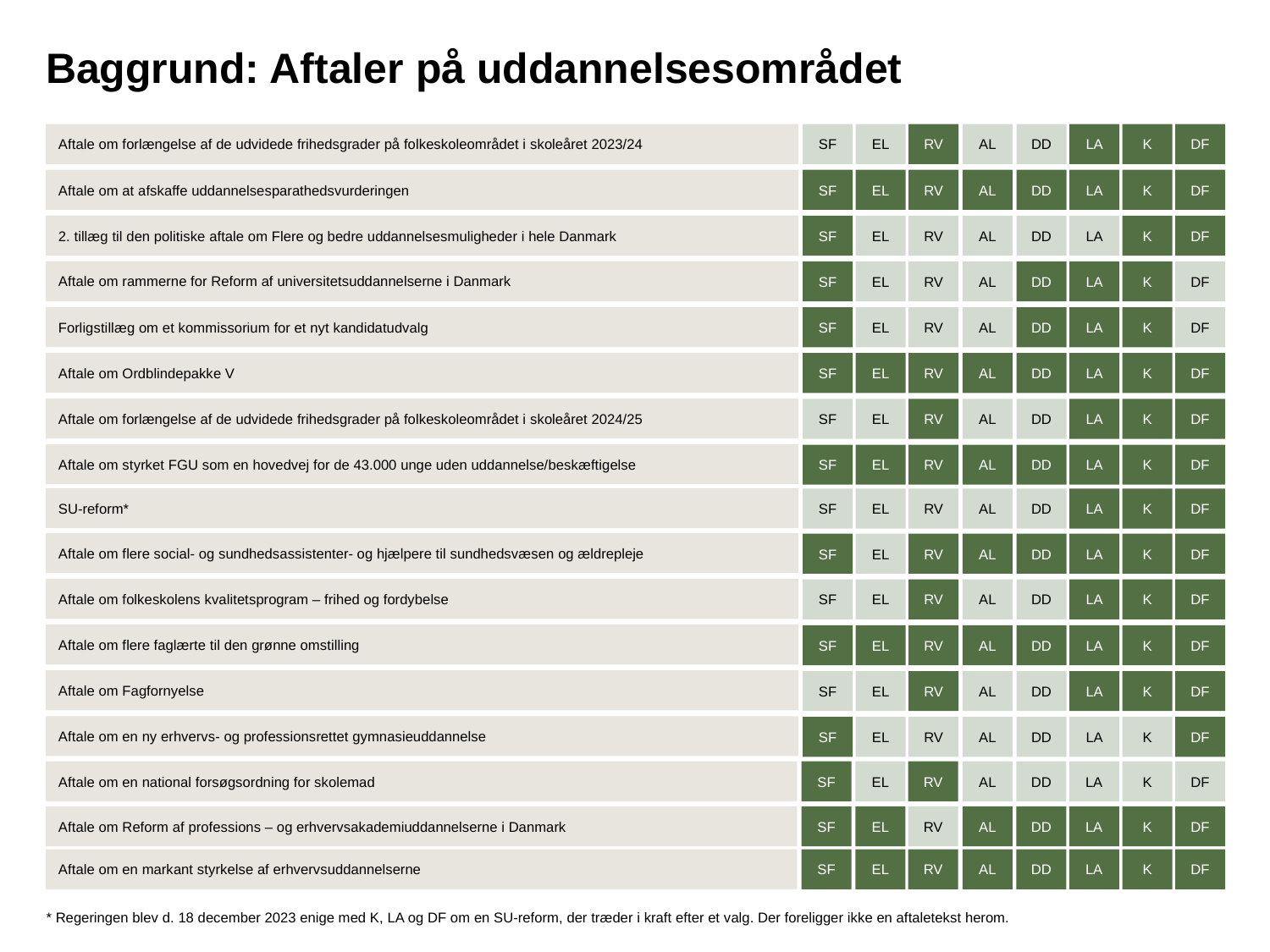

# Baggrund: Aftaler på uddannelsesområdet
Aftale om forlængelse af de udvidede frihedsgrader på folkeskoleområdet i skoleåret 2023/24
SF
EL
RV
AL
DD
LA
K
DF
Aftale om at afskaffe uddannelsesparathedsvurderingen
SF
EL
RV
AL
DD
LA
K
DF
2. tillæg til den politiske aftale om Flere og bedre uddannelsesmuligheder i hele Danmark
SF
EL
RV
AL
DD
LA
K
DF
Aftale om rammerne for Reform af universitetsuddannelserne i Danmark
SF
EL
RV
AL
DD
LA
K
DF
Forligstillæg om et kommissorium for et nyt kandidatudvalg
SF
EL
RV
AL
DD
LA
K
DF
Aftale om Ordblindepakke V
SF
EL
RV
AL
DD
LA
K
DF
Aftale om forlængelse af de udvidede frihedsgrader på folkeskoleområdet i skoleåret 2024/25
SF
EL
RV
AL
DD
LA
K
DF
Aftale om styrket FGU som en hovedvej for de 43.000 unge uden uddannelse/beskæftigelse
SF
EL
RV
AL
DD
LA
K
DF
SU-reform*
SF
EL
RV
AL
DD
LA
K
DF
Aftale om flere social- og sundhedsassistenter- og hjælpere til sundhedsvæsen og ældrepleje
SF
EL
RV
AL
DD
LA
K
DF
Aftale om folkeskolens kvalitetsprogram – frihed og fordybelse
SF
EL
RV
AL
DD
LA
K
DF
Aftale om flere faglærte til den grønne omstilling
SF
EL
RV
AL
DD
LA
K
DF
Aftale om Fagfornyelse
SF
EL
RV
AL
DD
LA
K
DF
Aftale om en ny erhvervs- og professionsrettet gymnasieuddannelse
SF
EL
RV
AL
DD
LA
K
DF
Aftale om en national forsøgsordning for skolemad
SF
EL
RV
AL
DD
LA
K
DF
Aftale om Reform af professions – og erhvervsakademiuddannelserne i Danmark
SF
EL
RV
AL
DD
LA
K
DF
Aftale om en markant styrkelse af erhvervsuddannelserne
SF
EL
RV
AL
DD
LA
K
DF
3
* Regeringen blev d. 18 december 2023 enige med K, LA og DF om en SU-reform, der træder i kraft efter et valg. Der foreligger ikke en aftaletekst herom.